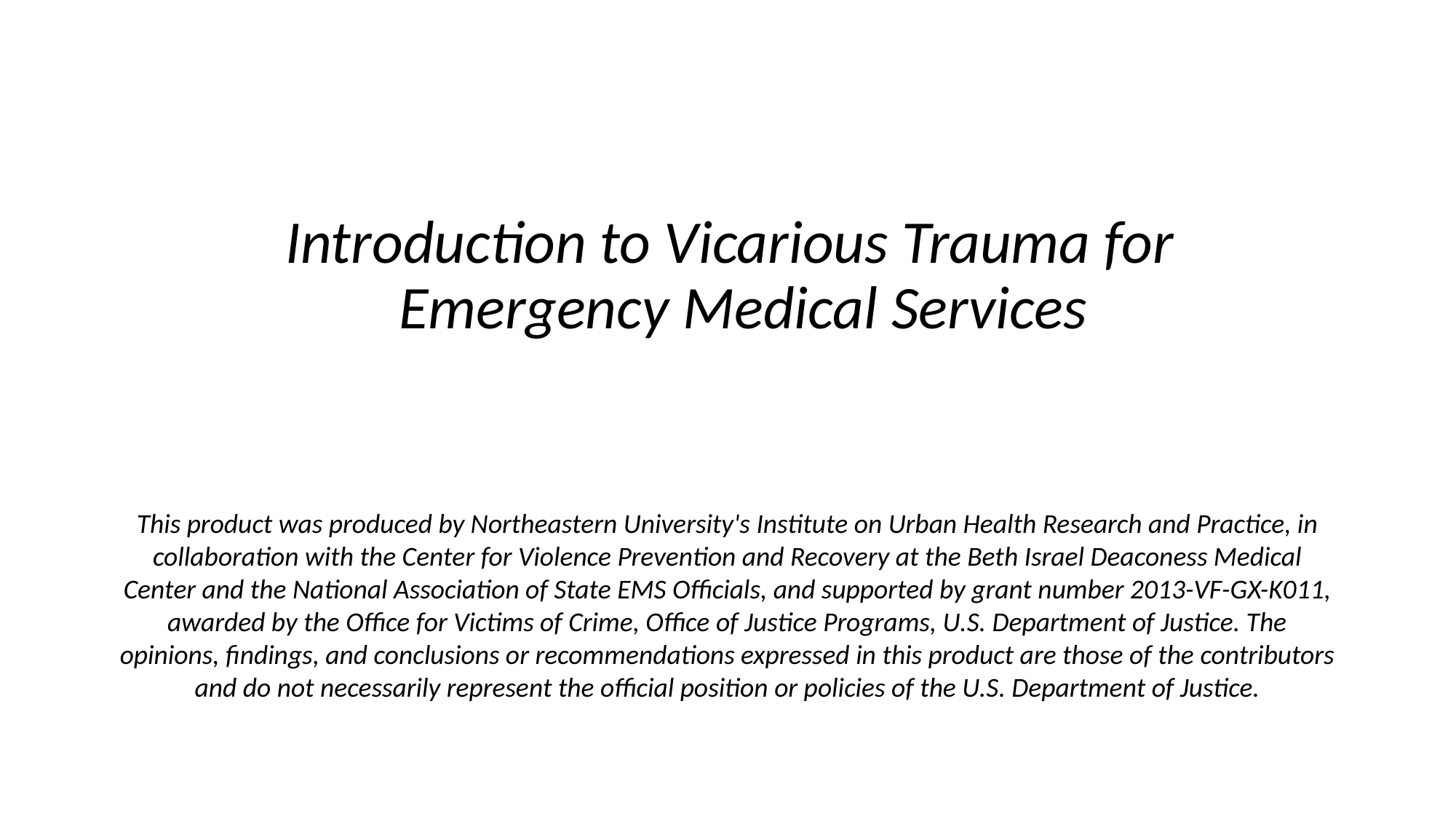

# Introduction to Vicarious Trauma for Emergency Medical Services
This product was produced by Northeastern University's Institute on Urban Health Research and Practice, in collaboration with the Center for Violence Prevention and Recovery at the Beth Israel Deaconess Medical Center and the National Association of State EMS Officials, and supported by grant number 2013-VF-GX-K011, awarded by the Office for Victims of Crime, Office of Justice Programs, U.S. Department of Justice. The opinions, findings, and conclusions or recommendations expressed in this product are those of the contributors and do not necessarily represent the official position or policies of the U.S. Department of Justice.